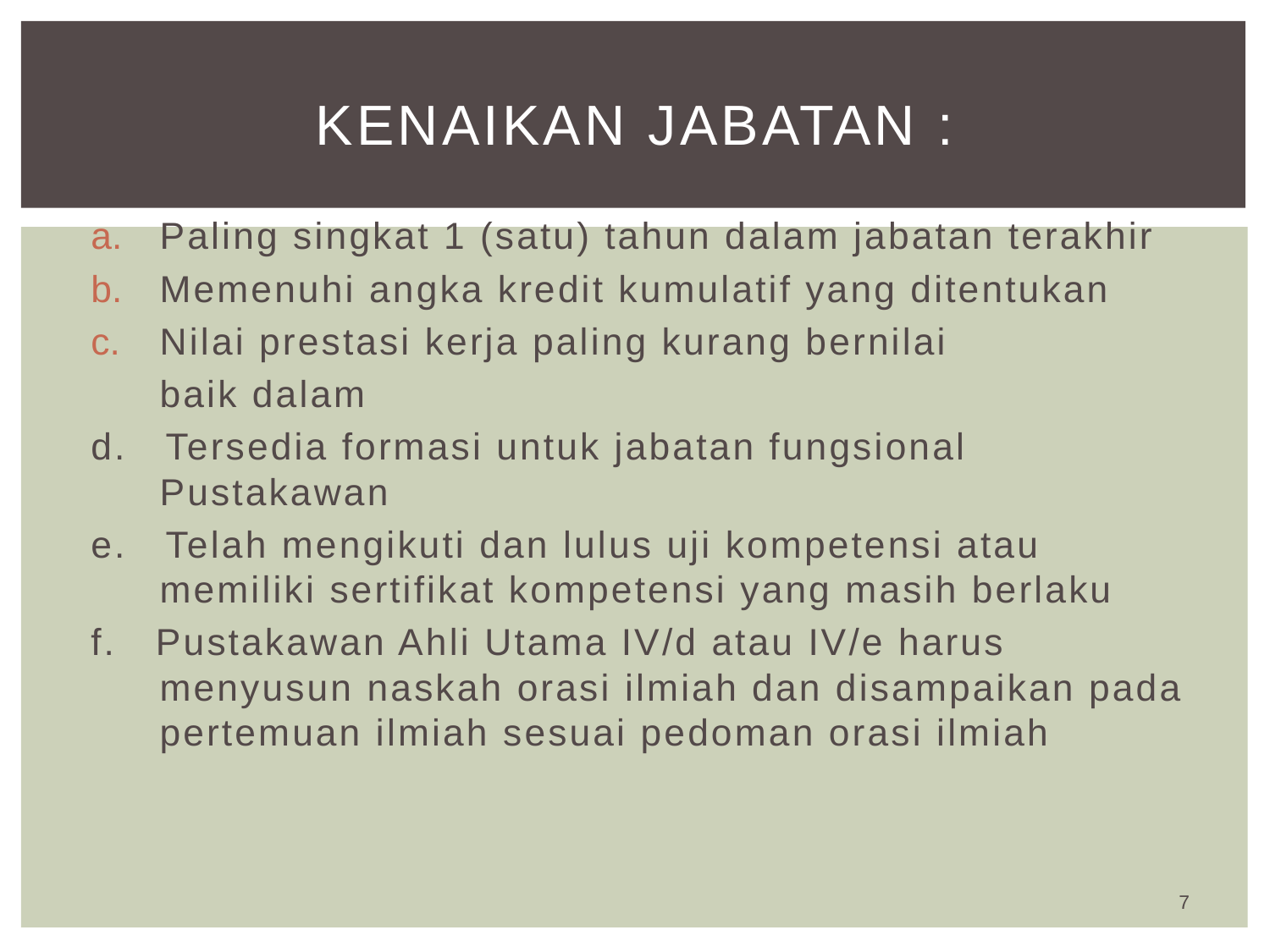

# KENAIKAN JABATAN :
Paling singkat 1 (satu) tahun dalam jabatan terakhir
Memenuhi angka kredit kumulatif yang ditentukan
Nilai prestasi kerja paling kurang bernilai
	baik dalam
d.   Tersedia formasi untuk jabatan fungsional Pustakawan
e.   Telah mengikuti dan lulus uji kompetensi atau memiliki sertifikat kompetensi yang masih berlaku
f.   Pustakawan Ahli Utama IV/d atau IV/e harus menyusun naskah orasi ilmiah dan disampaikan pada pertemuan ilmiah sesuai pedoman orasi ilmiah

7